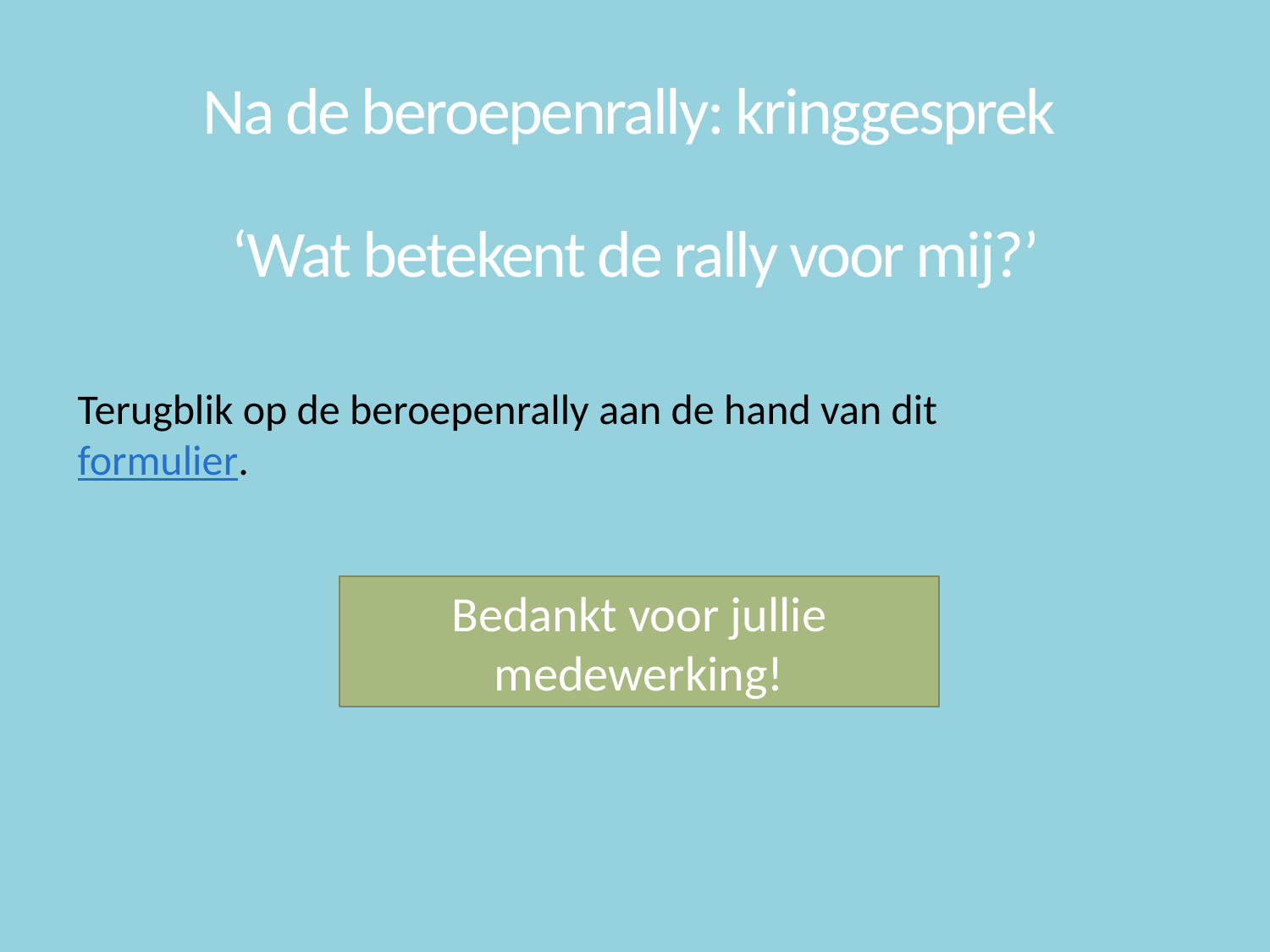

# Na de beroepenrally: kringgesprek ‘Wat betekent de rally voor mij?’
Terugblik op de beroepenrally aan de hand van dit formulier.
Bedankt voor jullie medewerking!